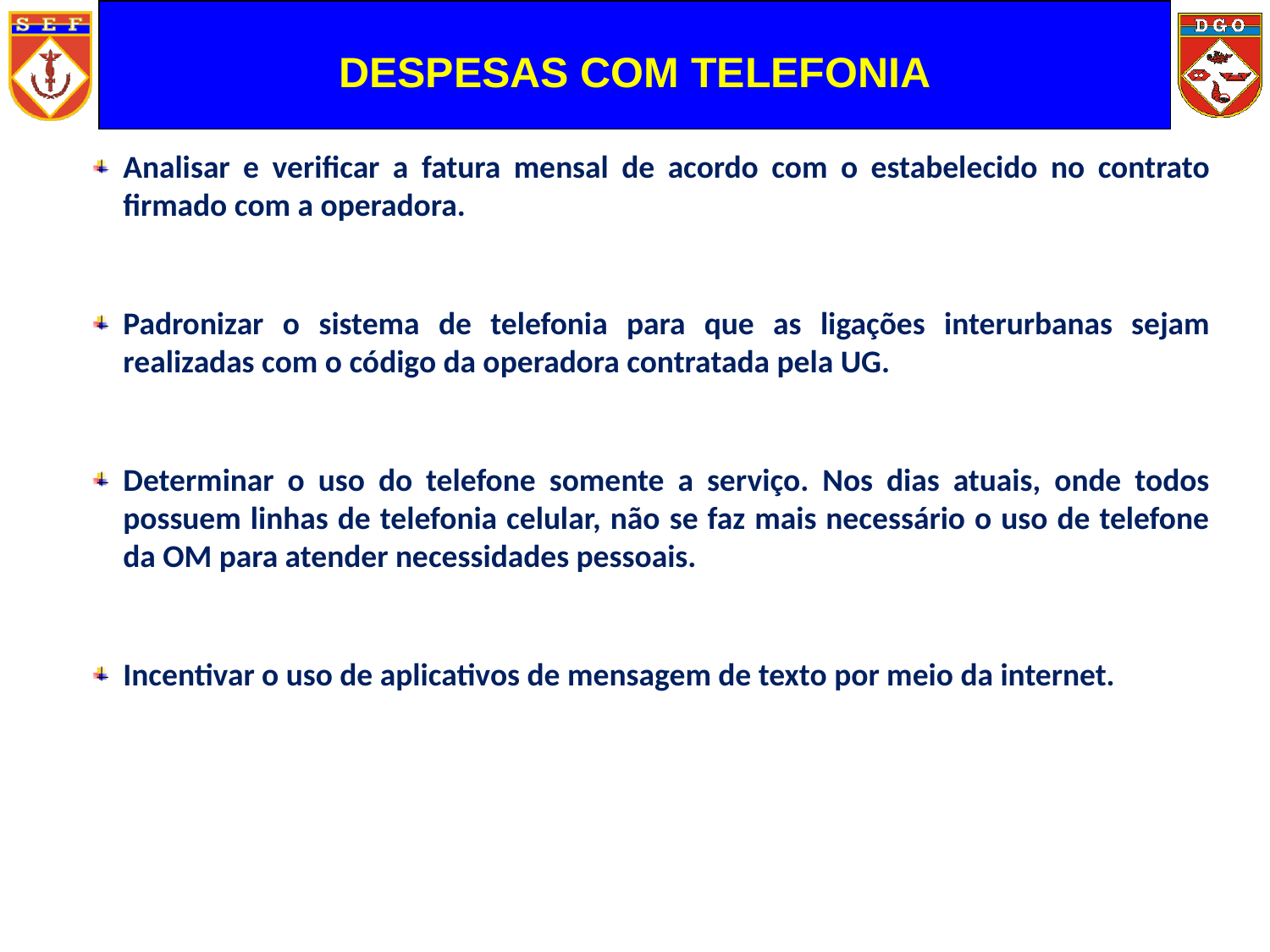

DESPESAS COM TELEFONIA
#
Analisar e verificar a fatura mensal de acordo com o estabelecido no contrato firmado com a operadora.

Padronizar o sistema de telefonia para que as ligações interurbanas sejam realizadas com o código da operadora contratada pela UG.

Determinar o uso do telefone somente a serviço. Nos dias atuais, onde todos possuem linhas de telefonia celular, não se faz mais necessário o uso de telefone da OM para atender necessidades pessoais.

Incentivar o uso de aplicativos de mensagem de texto por meio da internet.